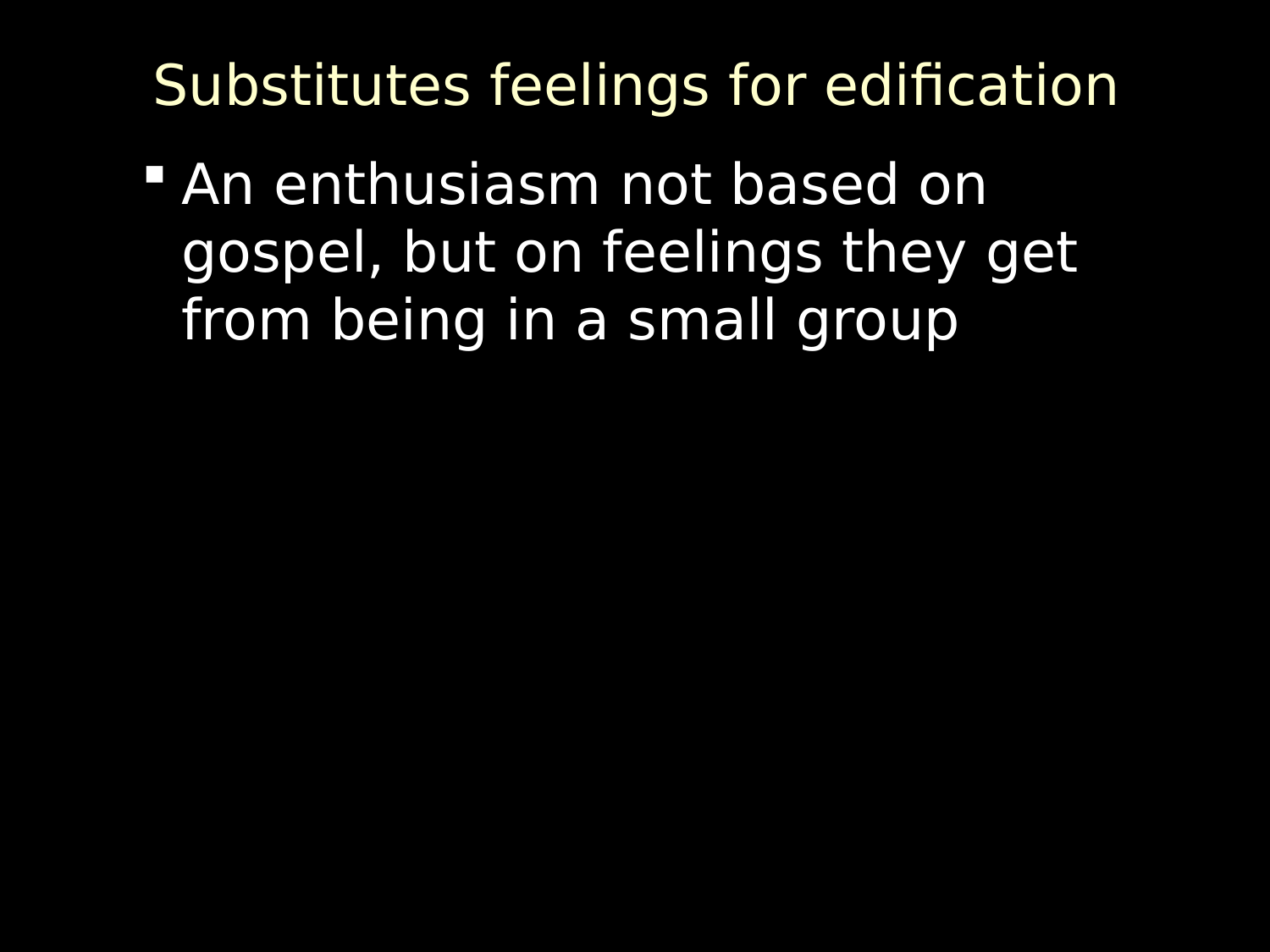

Substitutes feelings for edification
An enthusiasm not based on gospel, but on feelings they get from being in a small group